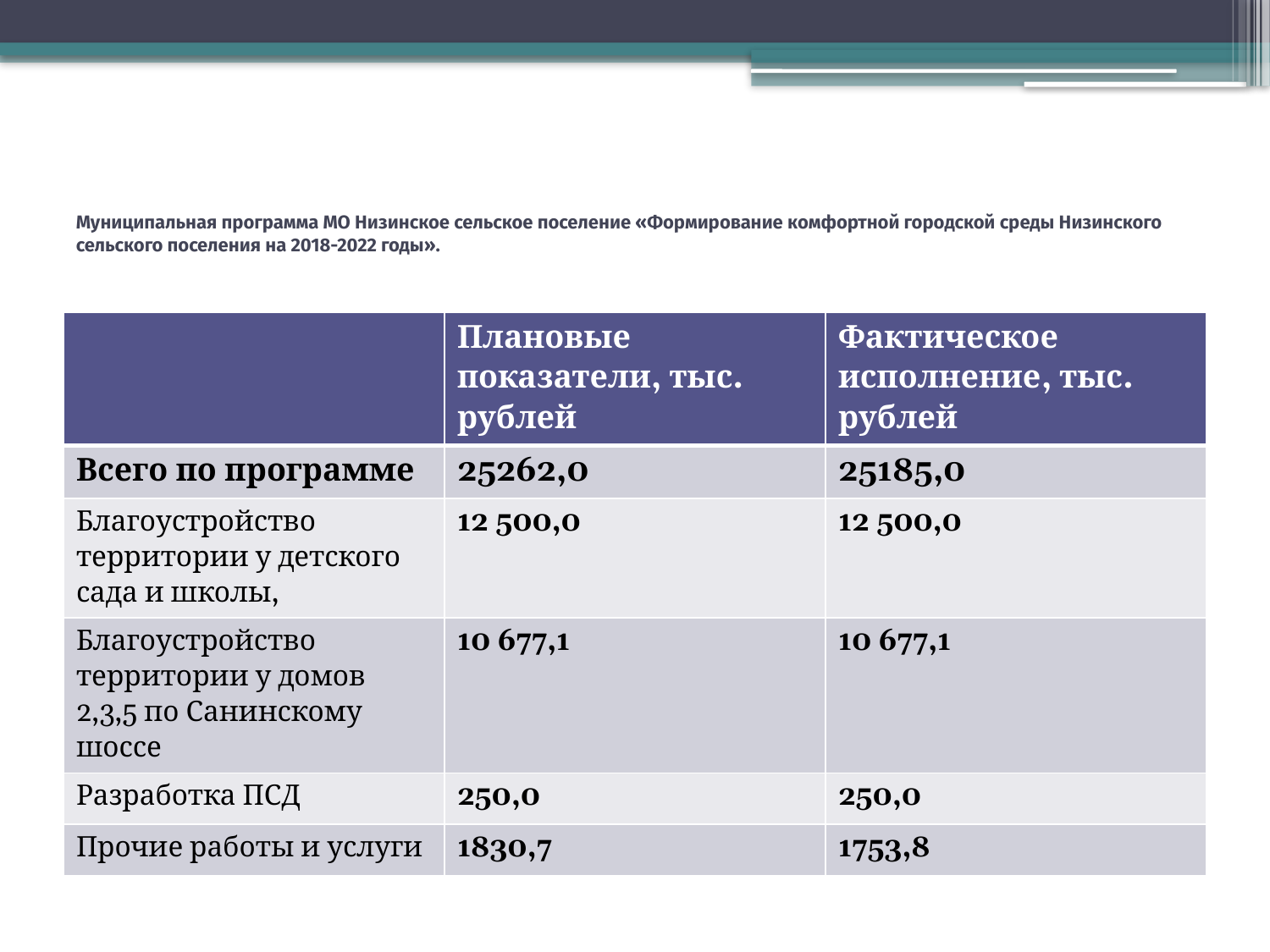

# Муниципальная программа МО Низинское сельское поселение «Формирование комфортной городской среды Низинского сельского поселения на 2018-2022 годы».
|  | Плановые показатели, тыс. рублей | Фактическое исполнение, тыс. рублей |
| --- | --- | --- |
| Всего по программе | 25262,0 | 25185,0 |
| Благоустройство территории у детского сада и школы, | 12 500,0 | 12 500,0 |
| Благоустройство территории у домов 2,3,5 по Санинскому шоссе | 10 677,1 | 10 677,1 |
| Разработка ПСД | 250,0 | 250,0 |
| Прочие работы и услуги | 1830,7 | 1753,8 |